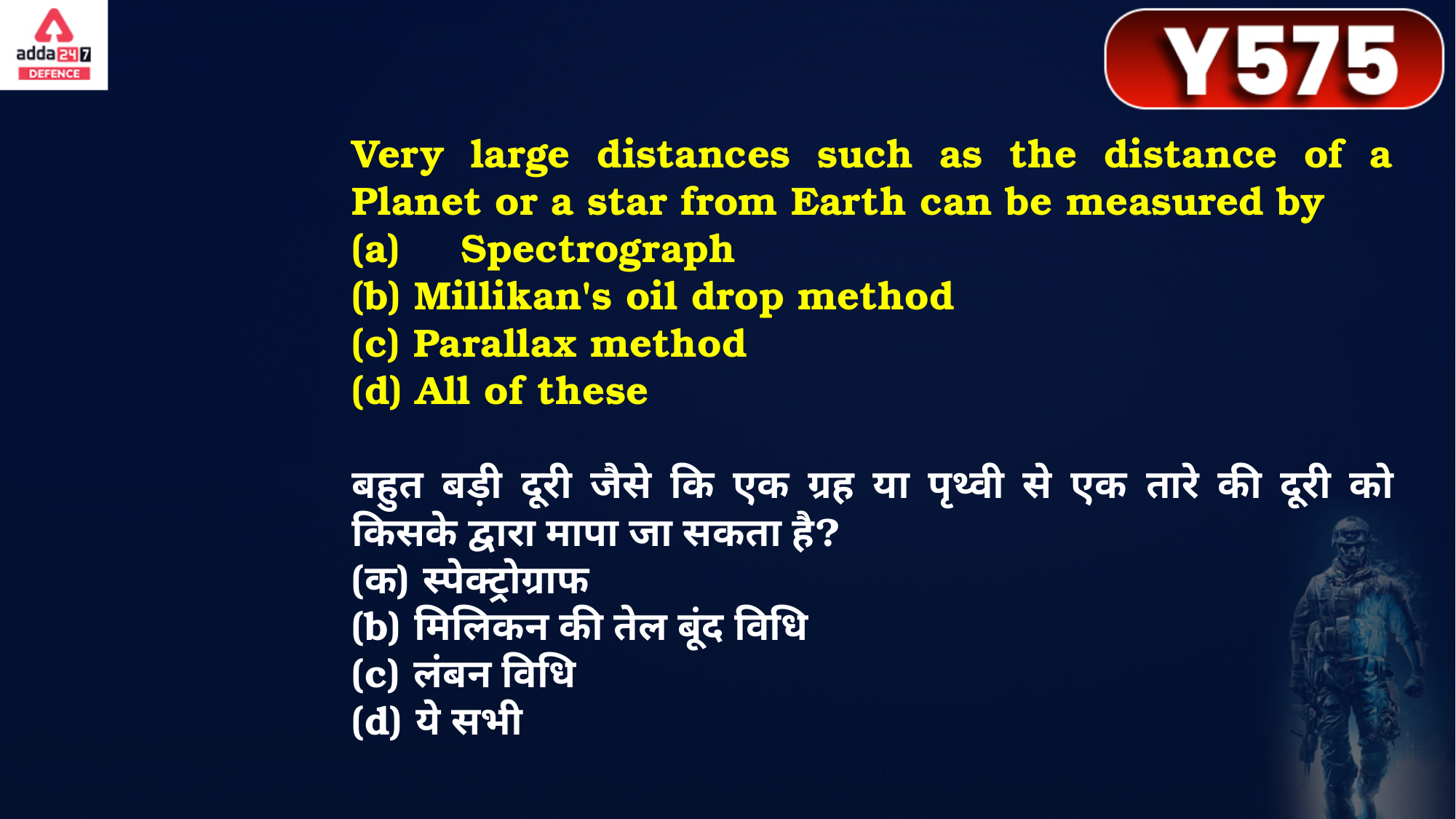

Very large distances such as the distance of a Planet or a star from Earth can be measured by
(a)	Spectrograph
(b) Millikan's oil drop method
Parallax method
(d) All of these

बहुत बड़ी दूरी जैसे कि एक ग्रह या पृथ्वी से एक तारे की दूरी को किसके द्वारा मापा जा सकता है?
(क) स्पेक्ट्रोग्राफ
(b) मिलिकन की तेल बूंद विधि
(c) लंबन विधि
(d) ये सभी